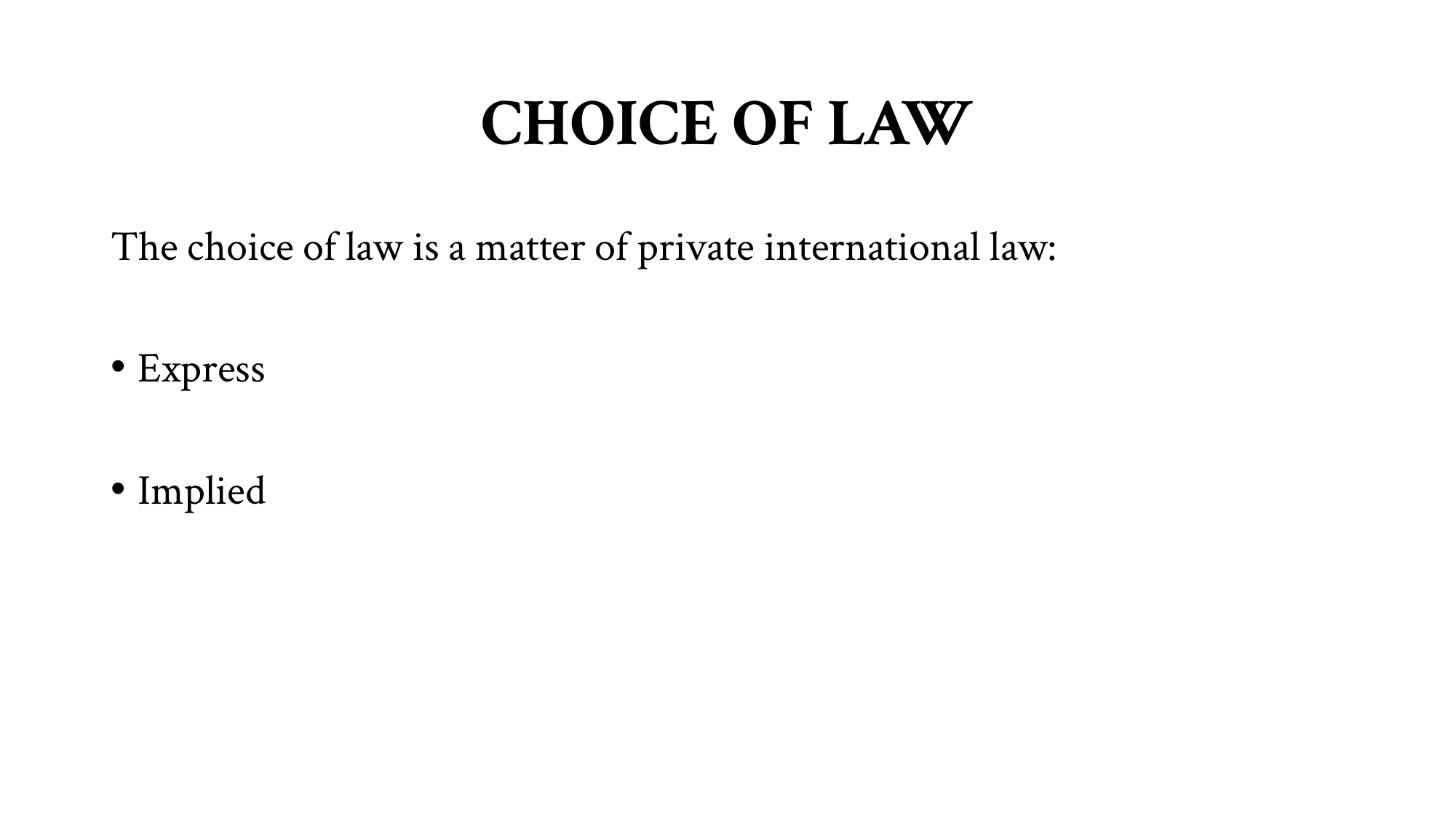

# CHOICE OF LAW
The choice of law is a matter of private international law:

Express

Implied